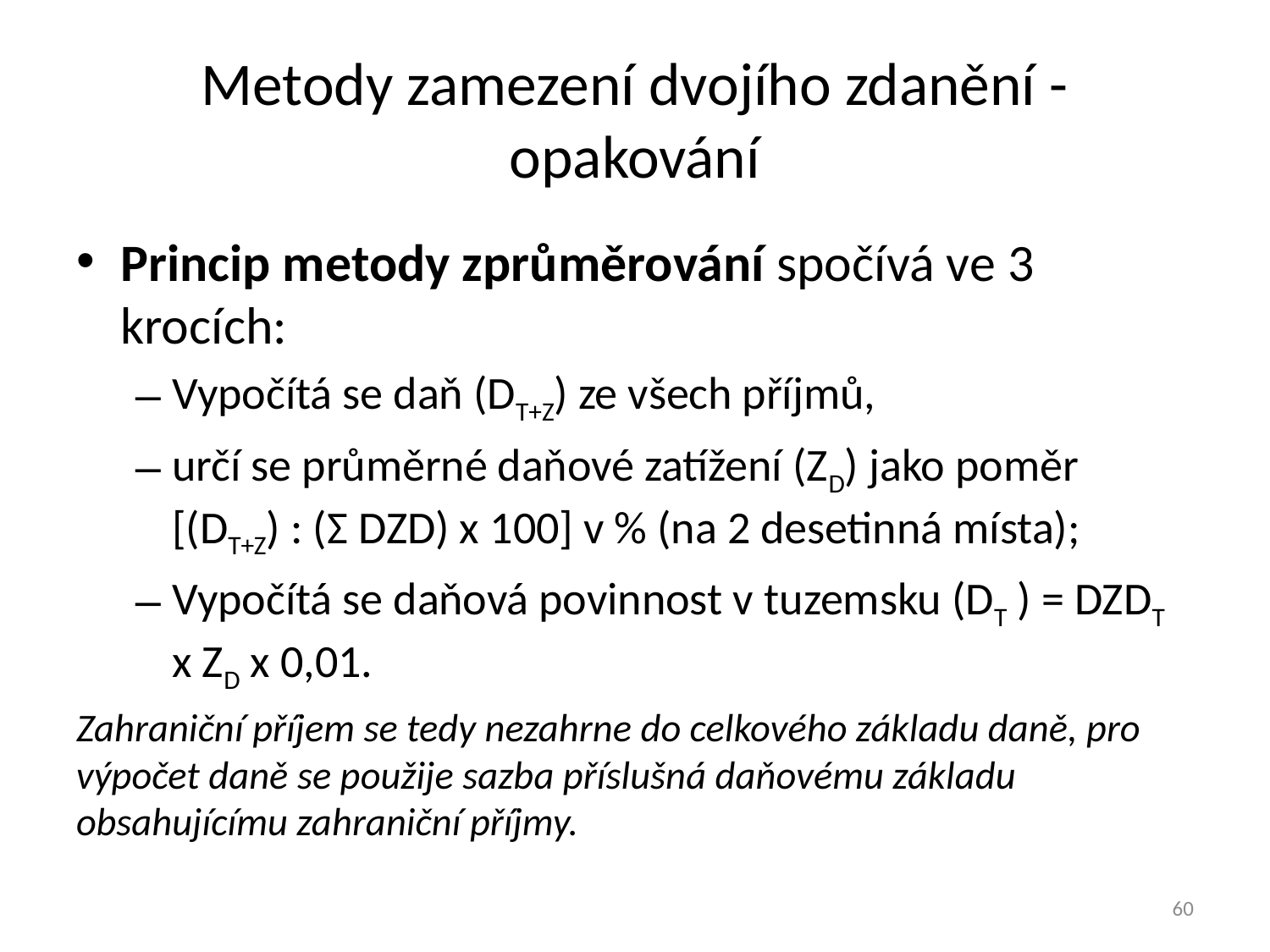

# Metody zamezení dvojího zdanění - opakování
Princip metody zprůměrování spočívá ve 3 krocích:
Vypočítá se daň (DT+Z) ze všech příjmů,
určí se průměrné daňové zatížení (ZD) jako poměr [(DT+Z) : (Σ DZD) x 100] v % (na 2 desetinná místa);
Vypočítá se daňová povinnost v tuzemsku (DT ) = DZDT x ZD x 0,01.
Zahraniční příjem se tedy nezahrne do celkového základu daně, pro výpočet daně se použije sazba příslušná daňovému základu obsahujícímu zahraniční příjmy.
60